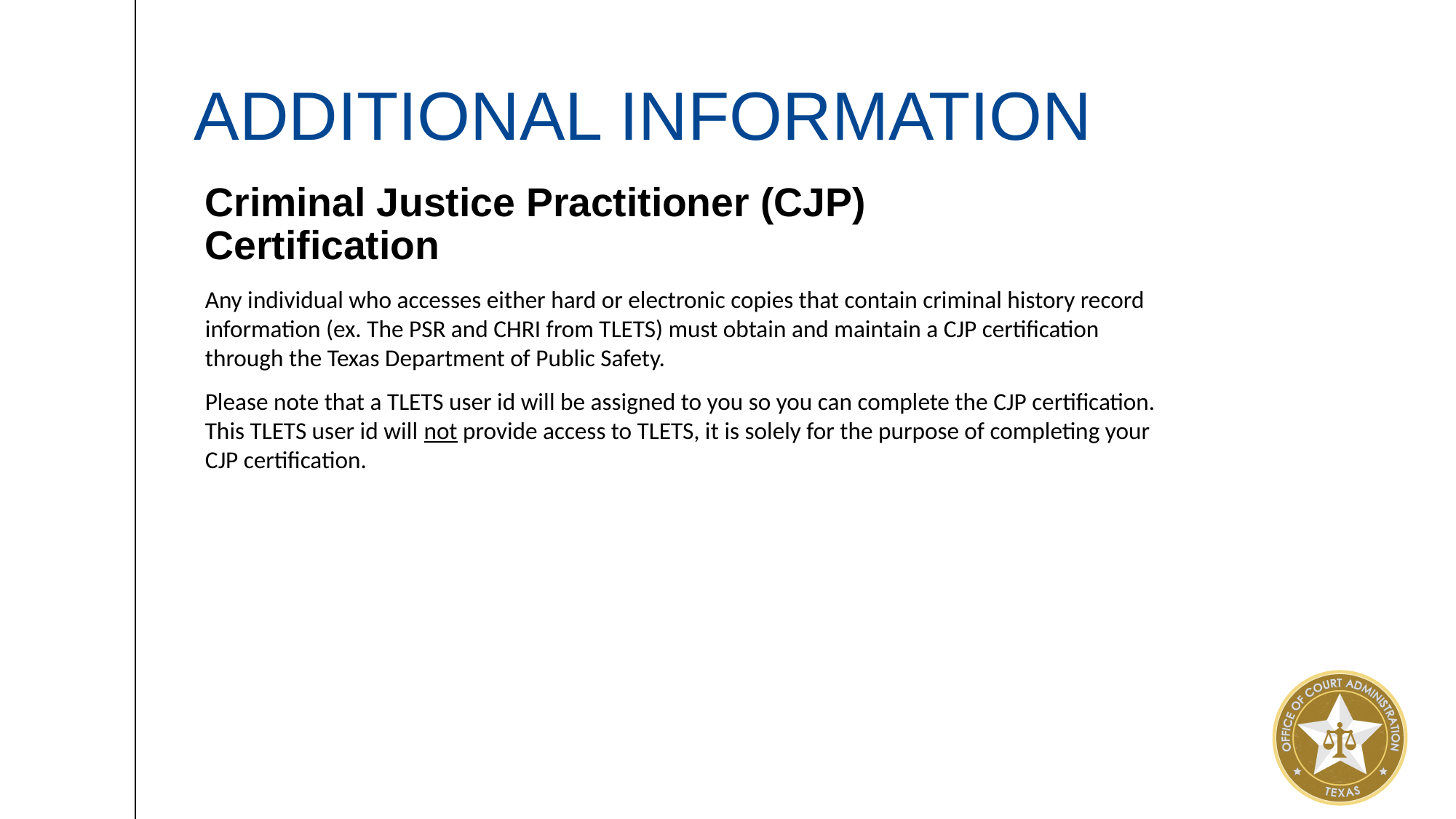

# Additional information
Criminal Justice Practitioner (CJP) Certification
Any individual who accesses either hard or electronic copies that contain criminal history record information (ex. The PSR and CHRI from TLETS) must obtain and maintain a CJP certification through the Texas Department of Public Safety.
Please note that a TLETS user id will be assigned to you so you can complete the CJP certification. This TLETS user id will not provide access to TLETS, it is solely for the purpose of completing your CJP certification.